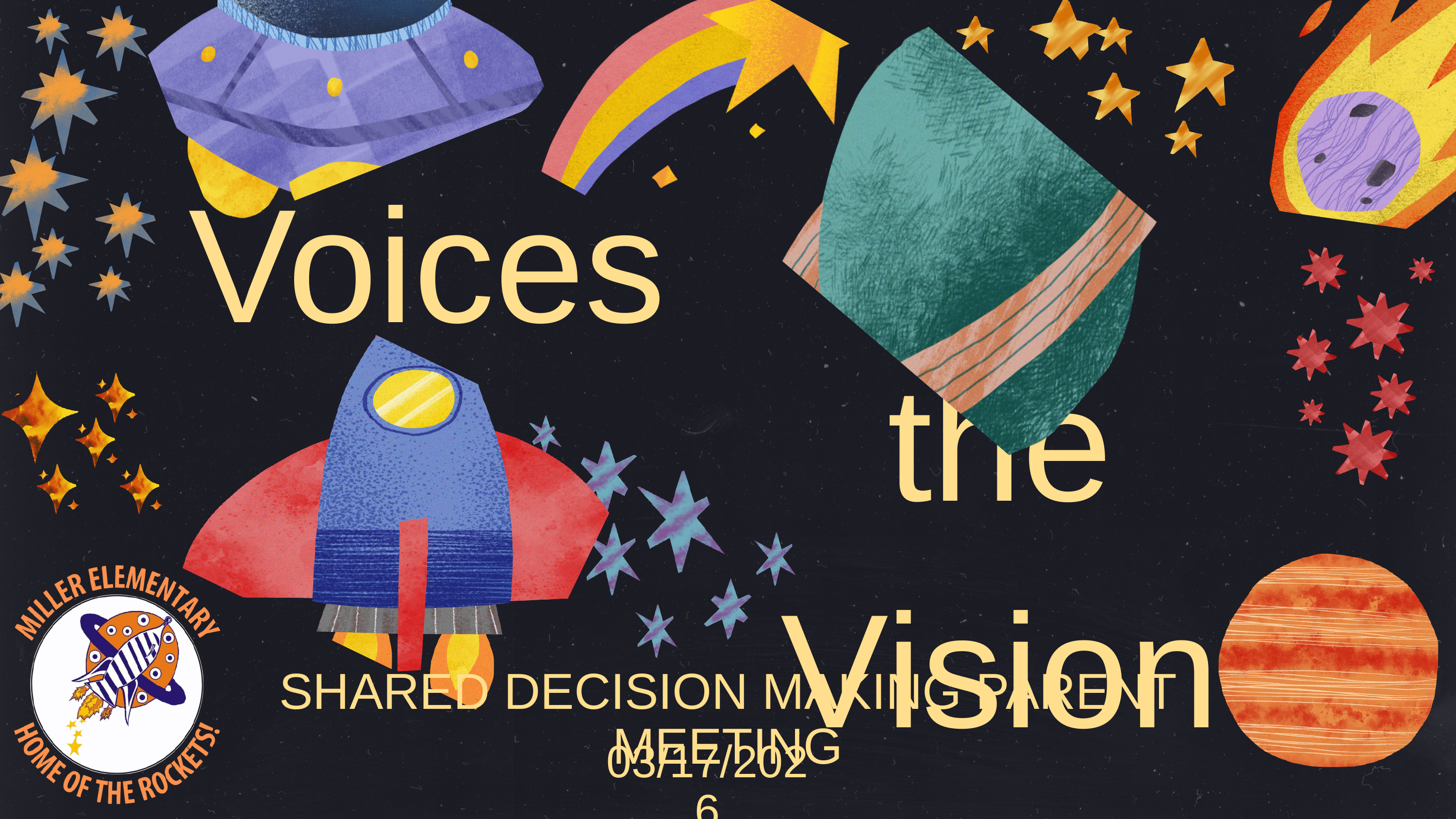

Voices for

the Vision

SHARED DECISION MAKING PARENT MEETING

03/17/2026